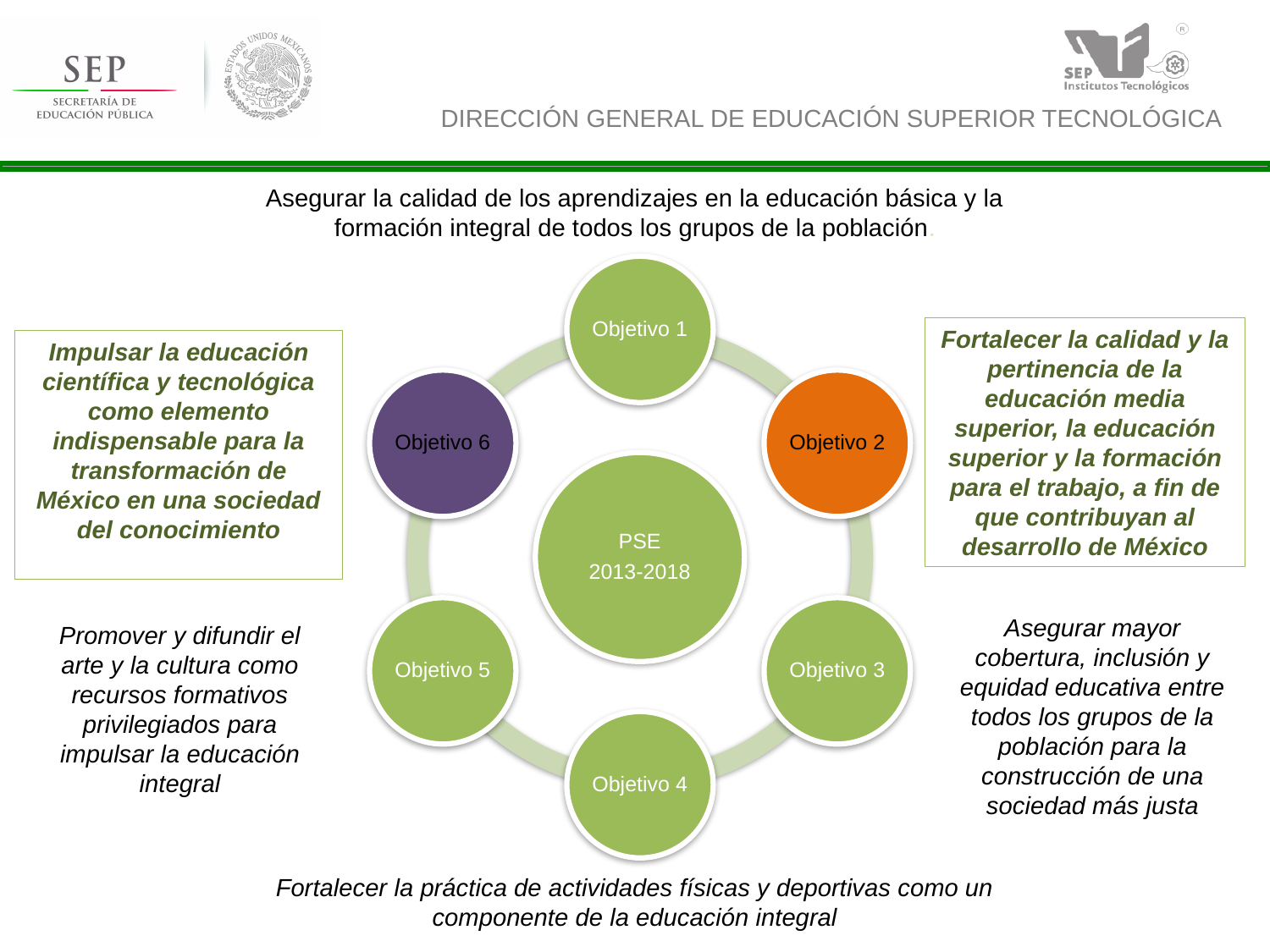

Asegurar la calidad de los aprendizajes en la educación básica y la formación integral de todos los grupos de la población.
PSE
2013-2018
Objetivo 1
Objetivo 2
Objetivo 3
Objetivo 4
Objetivo 5
Objetivo 6
Fortalecer la calidad y la pertinencia de la educación media superior, la educación superior y la formación para el trabajo, a fin de que contribuyan al desarrollo de México
Impulsar la educación científica y tecnológica como elemento indispensable para la transformación de México en una sociedad del conocimiento

Asegurar mayor cobertura, inclusión y equidad educativa entre todos los grupos de la población para la construcción de una sociedad más justa
Promover y difundir el arte y la cultura como recursos formativos privilegiados para impulsar la educación integral
Fortalecer la práctica de actividades físicas y deportivas como un componente de la educación integral